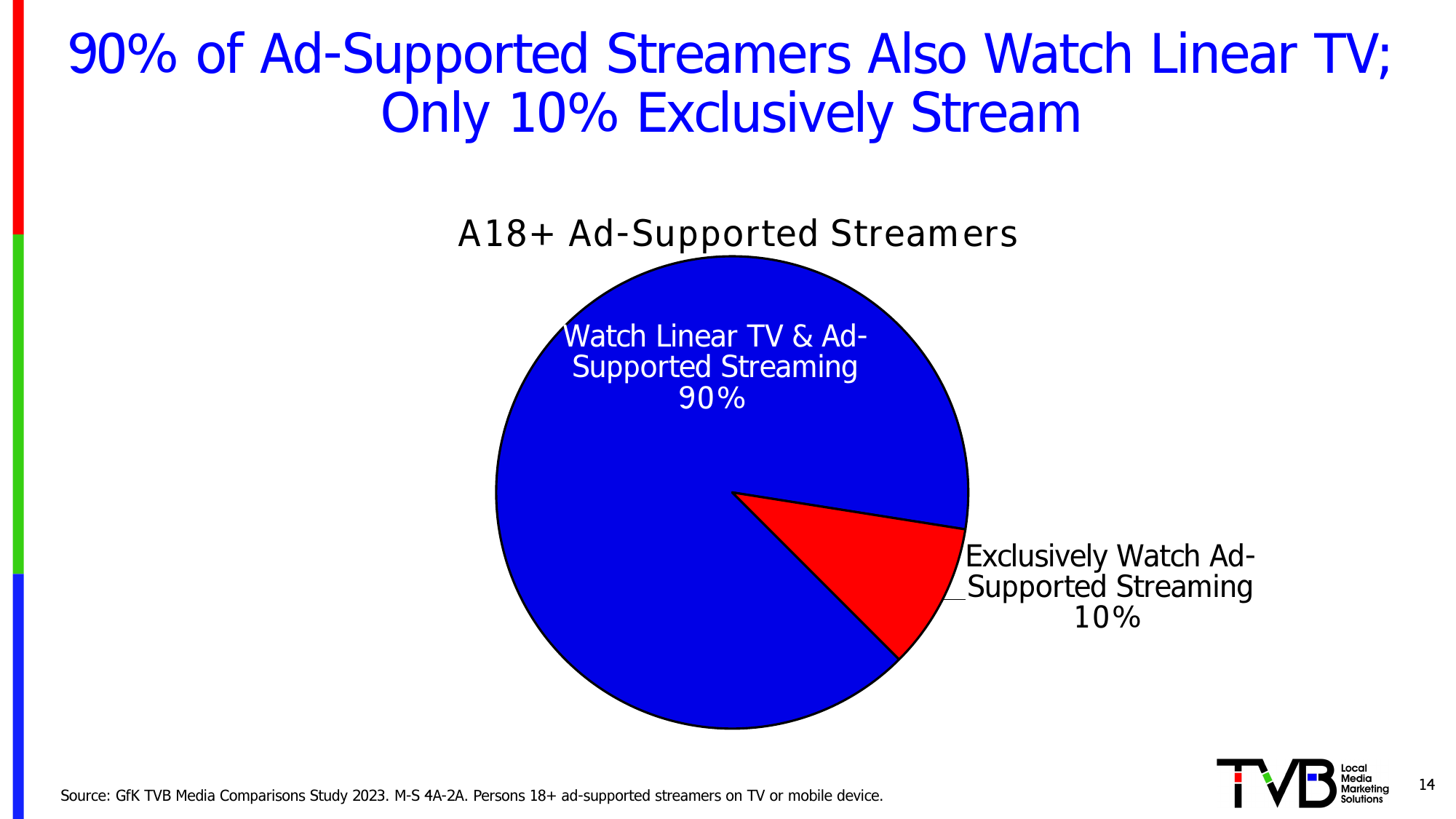

# 90% of Ad-Supported Streamers Also Watch Linear TV; Only 10% Exclusively Stream

### Chart: A18+ Ad-Supported Streamers

| Category | All 6 Categories |
|---|---|
| Watch Linear TV & Ad-Supported Streaming | 0.9 |
| Exclusively Watch Ad-Supported Streaming | 0.1 |
14
Source: GfK TVB Media Comparisons Study 2023. M-S 4A-2A. Persons 18+ ad-supported streamers on TV or mobile device.